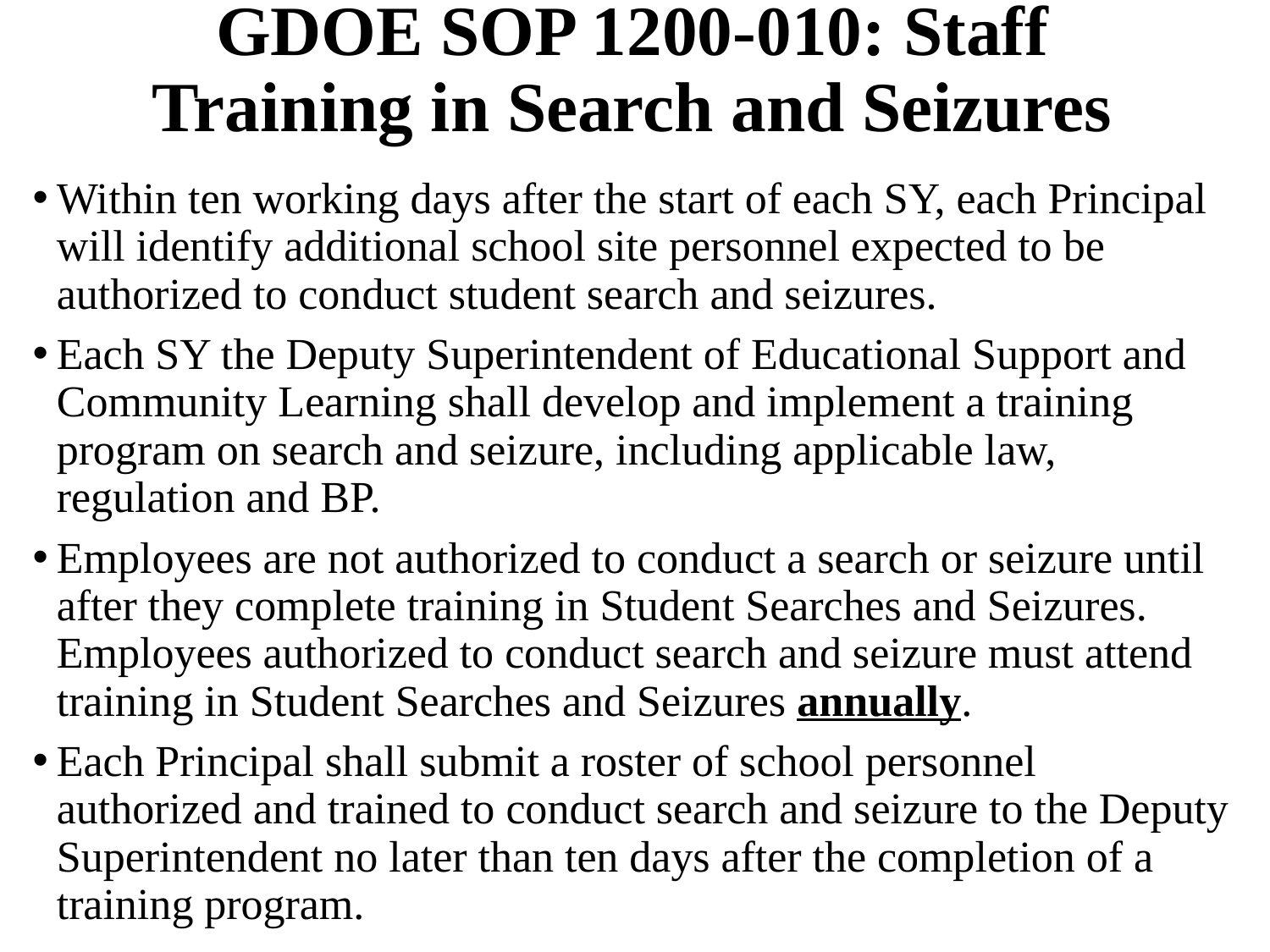

# GDOE SOP 1200-010: Staff Training in Search and Seizures
Within ten working days after the start of each SY, each Principal will identify additional school site personnel expected to be authorized to conduct student search and seizures.
Each SY the Deputy Superintendent of Educational Support and Community Learning shall develop and implement a training program on search and seizure, including applicable law, regulation and BP.
Employees are not authorized to conduct a search or seizure until after they complete training in Student Searches and Seizures.  Employees authorized to conduct search and seizure must attend training in Student Searches and Seizures annually.
Each Principal shall submit a roster of school personnel authorized and trained to conduct search and seizure to the Deputy Superintendent no later than ten days after the completion of a training program.